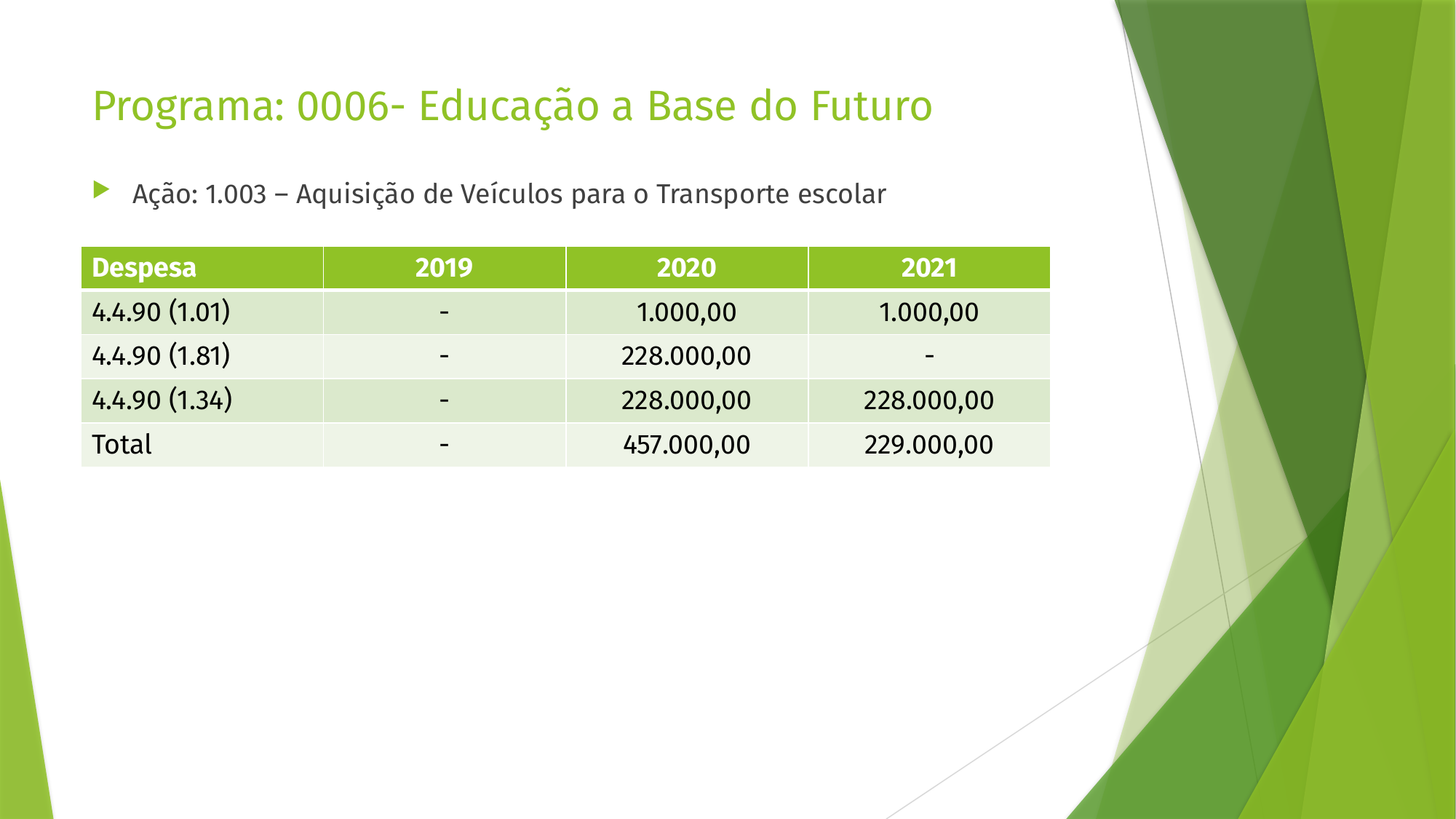

# Programa: 0006- Educação a Base do Futuro
Ação: 1.003 – Aquisição de Veículos para o Transporte escolar
| Despesa | 2019 | 2020 | 2021 |
| --- | --- | --- | --- |
| 4.4.90 (1.01) | - | 1.000,00 | 1.000,00 |
| 4.4.90 (1.81) | - | 228.000,00 | - |
| 4.4.90 (1.34) | - | 228.000,00 | 228.000,00 |
| Total | - | 457.000,00 | 229.000,00 |